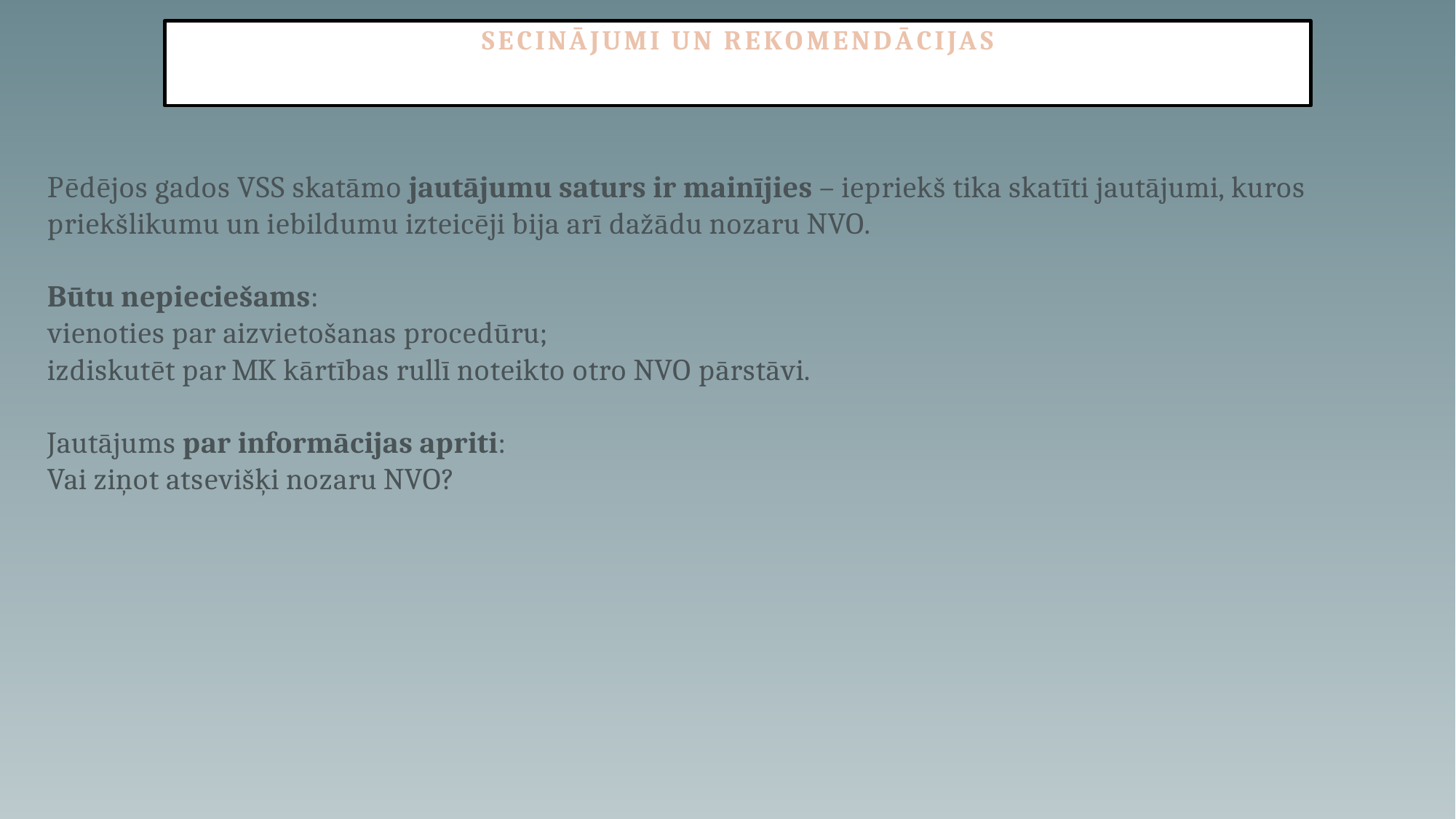

SECINĀJUMI UN REKOMENDĀCIJAS

Pēdējos gados VSS skatāmo jautājumu saturs ir mainījies – iepriekš tika skatīti jautājumi, kuros priekšlikumu un iebildumu izteicēji bija arī dažādu nozaru NVO.

Būtu nepieciešams:
vienoties par aizvietošanas procedūru;
izdiskutēt par MK kārtības rullī noteikto otro NVO pārstāvi.

Jautājums par informācijas apriti:
Vai ziņot atsevišķi nozaru NVO?